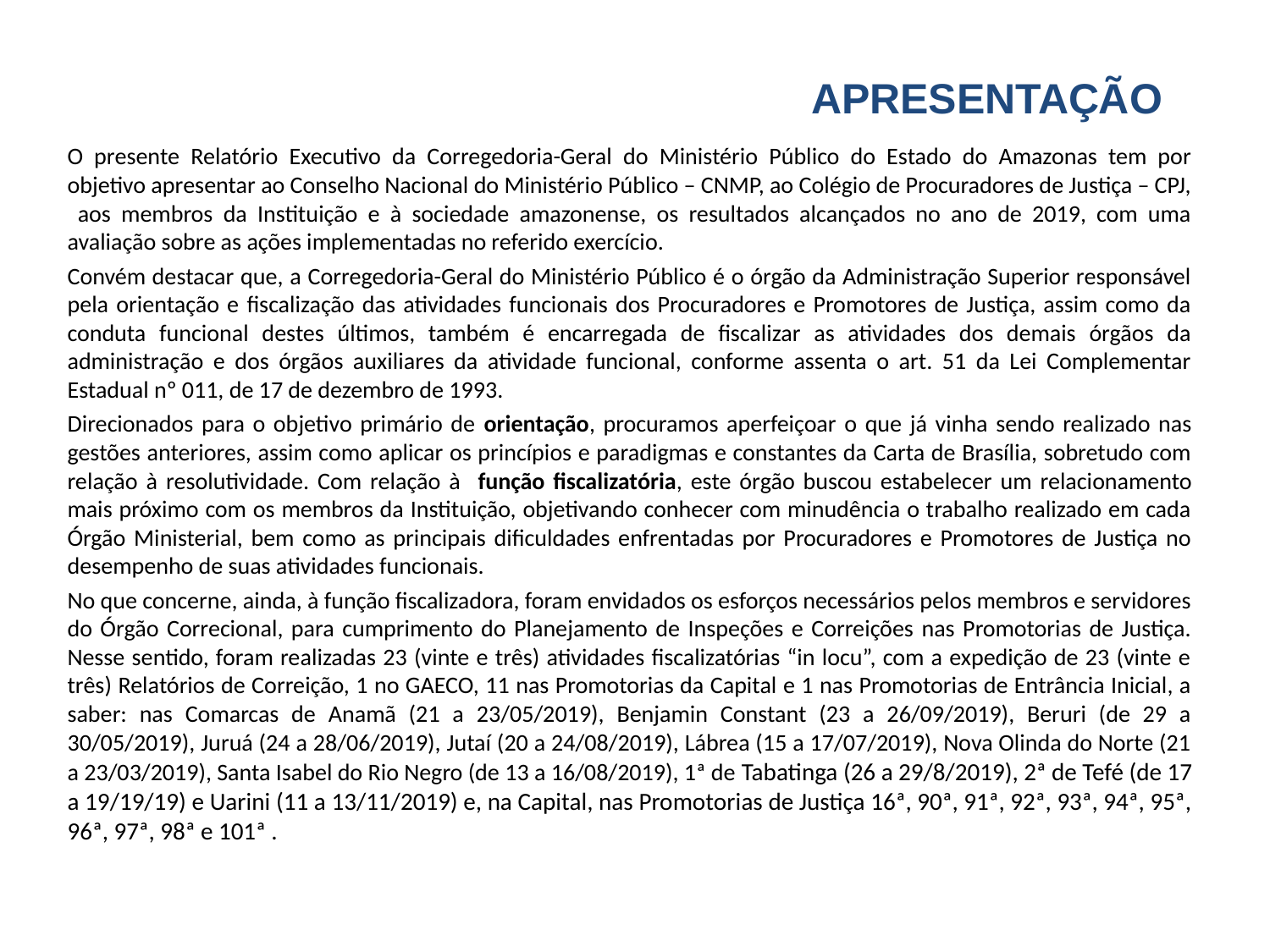

APRESENTAÇÃO
O presente Relatório Executivo da Corregedoria-Geral do Ministério Público do Estado do Amazonas tem por objetivo apresentar ao Conselho Nacional do Ministério Público – CNMP, ao Colégio de Procuradores de Justiça – CPJ,  aos membros da Instituição e à sociedade amazonense, os resultados alcançados no ano de 2019, com uma avaliação sobre as ações implementadas no referido exercício.
Convém destacar que, a Corregedoria-Geral do Ministério Público é o órgão da Administração Superior responsável pela orientação e fiscalização das atividades funcionais dos Procuradores e Promotores de Justiça, assim como da conduta funcional destes últimos, também é encarregada de fiscalizar as atividades dos demais órgãos da administração e dos órgãos auxiliares da atividade funcional, conforme assenta o art. 51 da Lei Complementar Estadual nº 011, de 17 de dezembro de 1993.
Direcionados para o objetivo primário de orientação, procuramos aperfeiçoar o que já vinha sendo realizado nas gestões anteriores, assim como aplicar os princípios e paradigmas e constantes da Carta de Brasília, sobretudo com relação à resolutividade. Com relação à  função fiscalizatória, este órgão buscou estabelecer um relacionamento mais próximo com os membros da Instituição, objetivando conhecer com minudência o trabalho realizado em cada Órgão Ministerial, bem como as principais dificuldades enfrentadas por Procuradores e Promotores de Justiça no desempenho de suas atividades funcionais.
No que concerne, ainda, à função fiscalizadora, foram envidados os esforços necessários pelos membros e servidores do Órgão Correcional, para cumprimento do Planejamento de Inspeções e Correições nas Promotorias de Justiça. Nesse sentido, foram realizadas 23 (vinte e três) atividades fiscalizatórias “in locu”, com a expedição de 23 (vinte e três) Relatórios de Correição, 1 no GAECO, 11 nas Promotorias da Capital e 1 nas Promotorias de Entrância Inicial, a saber: nas Comarcas de Anamã (21 a 23/05/2019), Benjamin Constant (23 a 26/09/2019), Beruri (de 29 a 30/05/2019), Juruá (24 a 28/06/2019), Jutaí (20 a 24/08/2019), Lábrea (15 a 17/07/2019), Nova Olinda do Norte (21 a 23/03/2019), Santa Isabel do Rio Negro (de 13 a 16/08/2019), 1ª de Tabatinga (26 a 29/8/2019), 2ª de Tefé (de 17 a 19/19/19) e Uarini (11 a 13/11/2019) e, na Capital, nas Promotorias de Justiça 16ª, 90ª, 91ª, 92ª, 93ª, 94ª, 95ª, 96ª, 97ª, 98ª e 101ª .